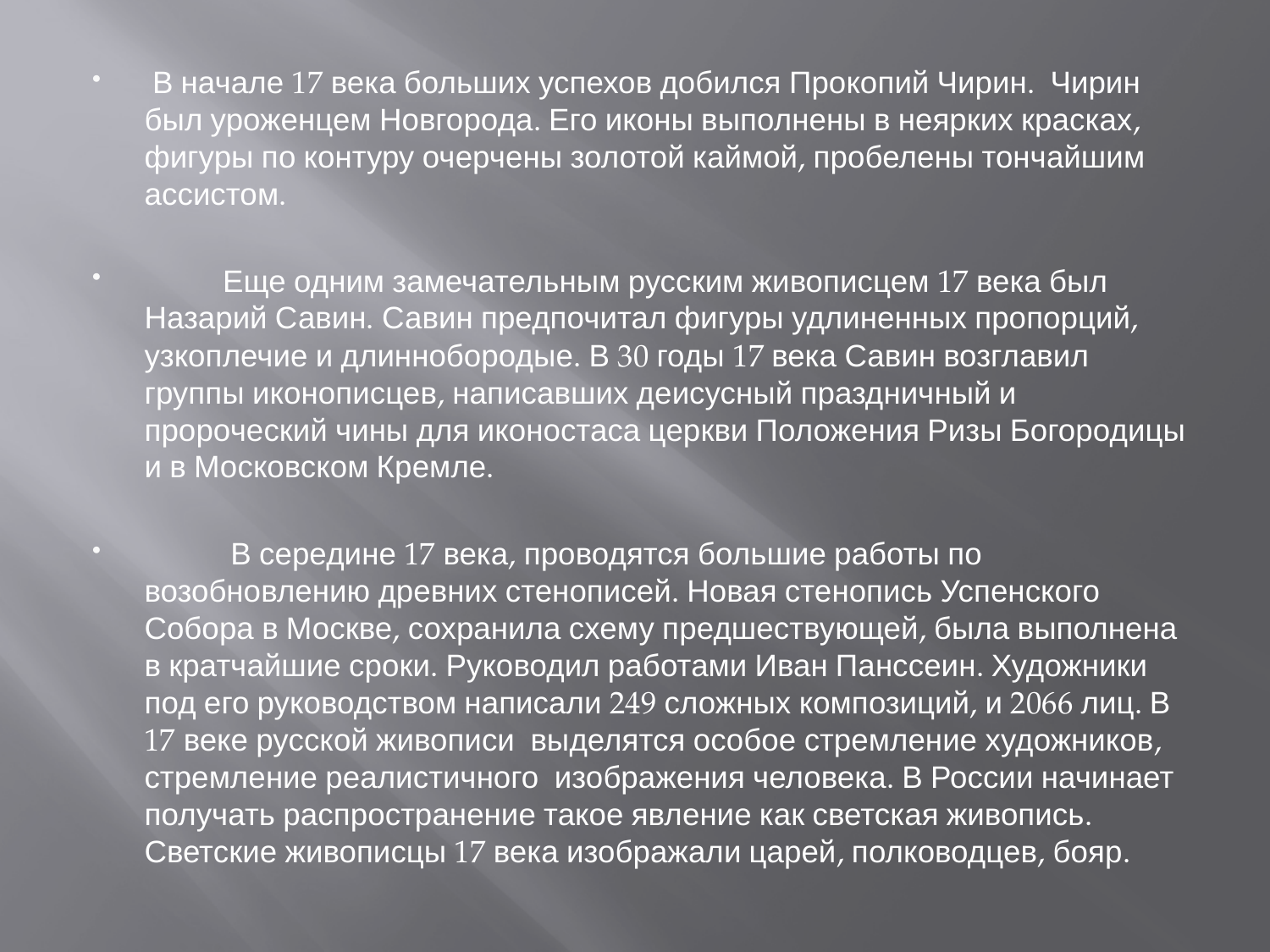

#
 В начале 17 века больших успехов добился Прокопий Чирин.  Чирин был уроженцем Новгорода. Его иконы выполнены в неярких красках, фигуры по контуру очерчены золотой каймой, пробелены тончайшим  ассистом.

          Еще одним замечательным русским живописцем 17 века был Назарий Савин. Савин предпочитал фигуры удлиненных пропорций, узкоплечие и длиннобородые. В 30 годы 17 века Савин возглавил группы иконописцев, написавших деисусный праздничный и пророческий чины для иконостаса церкви Положения Ризы Богородицы и в Московском Кремле.

           В середине 17 века, проводятся большие работы по возобновлению древних стенописей. Новая стенопись Успенского Собора в Москве, сохранила схему предшествующей, была выполнена в кратчайшие сроки. Руководил работами Иван Панссеин. Художники под его руководством написали 249 сложных композиций, и 2066 лиц. В 17 веке русской живописи  выделятся особое стремление художников, стремление реалистичного  изображения человека. В России начинает получать распространение такое явление как светская живопись. Светские живописцы 17 века изображали царей, полководцев, бояр.